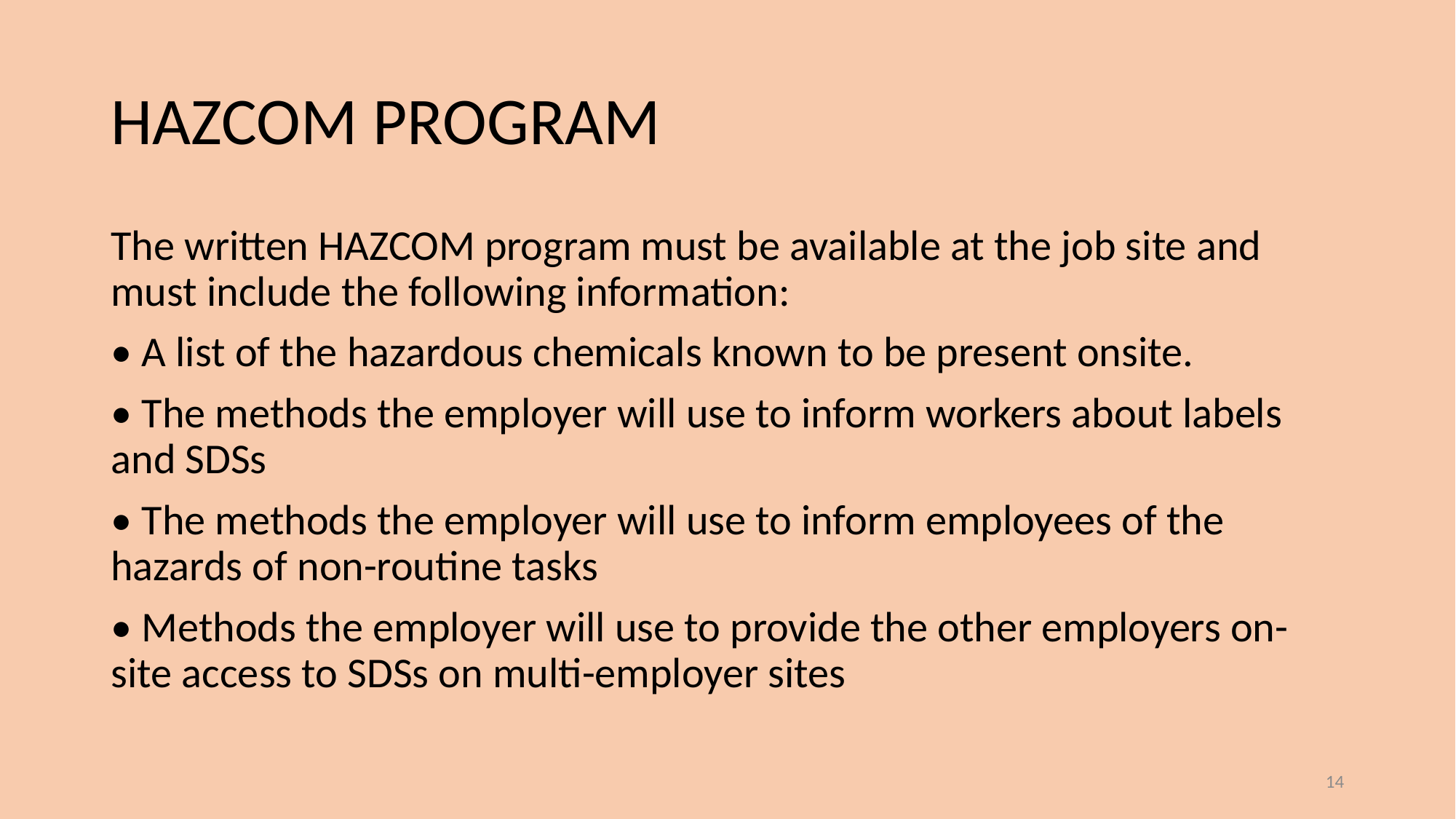

# HAZCOM PROGRAM
The written HAZCOM program must be available at the job site and must include the following information:
• A list of the hazardous chemicals known to be present onsite.
• The methods the employer will use to inform workers about labels and SDSs
• The methods the employer will use to inform employees of the hazards of non-routine tasks
• Methods the employer will use to provide the other employers on-site access to SDSs on multi-employer sites

14